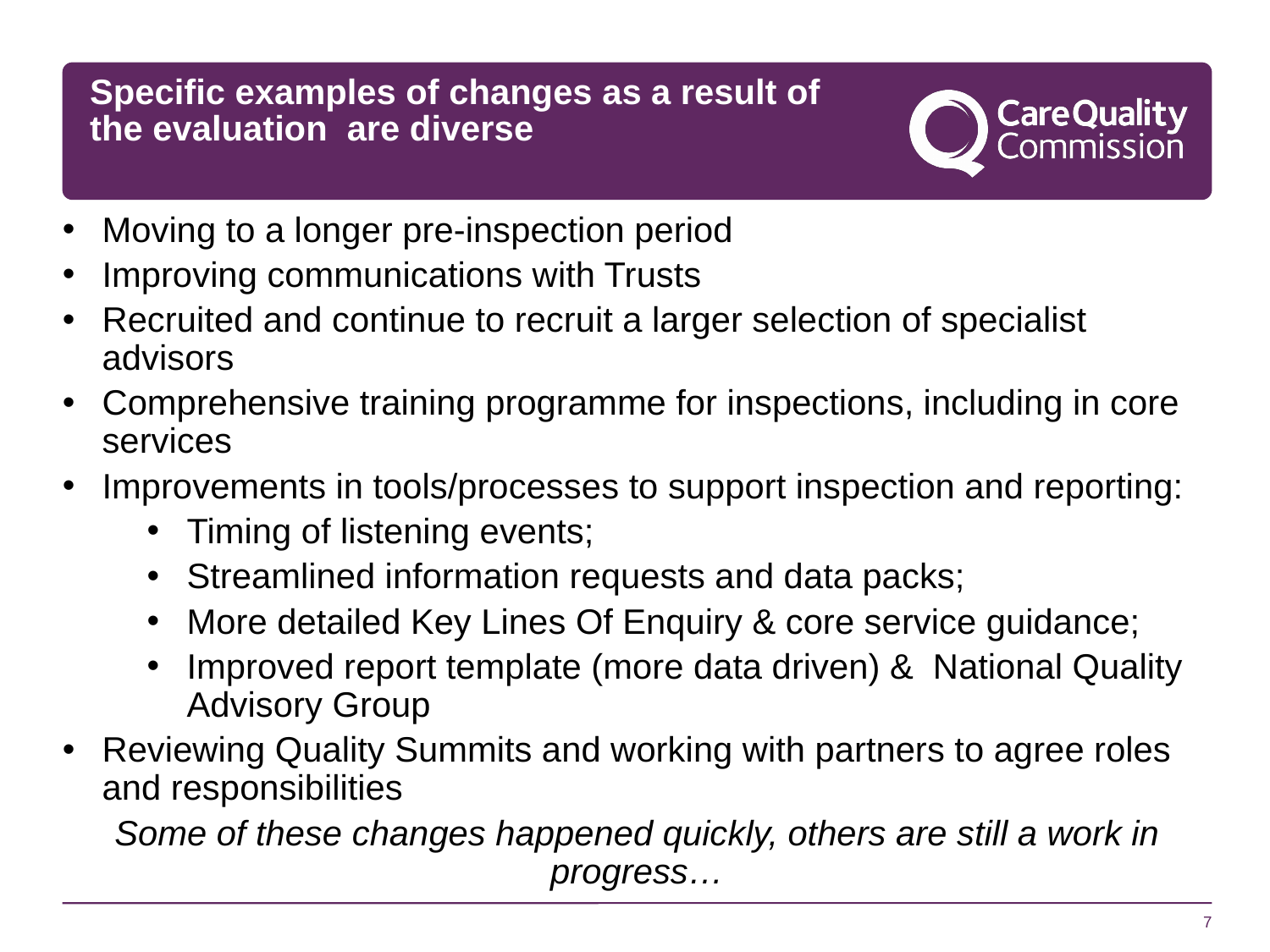

# Specific examples of changes as a result of the evaluation  are diverse
Moving to a longer pre-inspection period
Improving communications with Trusts
Recruited and continue to recruit a larger selection of specialist advisors
Comprehensive training programme for inspections, including in core services
Improvements in tools/processes to support inspection and reporting:
Timing of listening events;
Streamlined information requests and data packs;
More detailed Key Lines Of Enquiry & core service guidance;
Improved report template (more data driven) &  National Quality Advisory Group
Reviewing Quality Summits and working with partners to agree roles and responsibilities
Some of these changes happened quickly, others are still a work in progress…

7